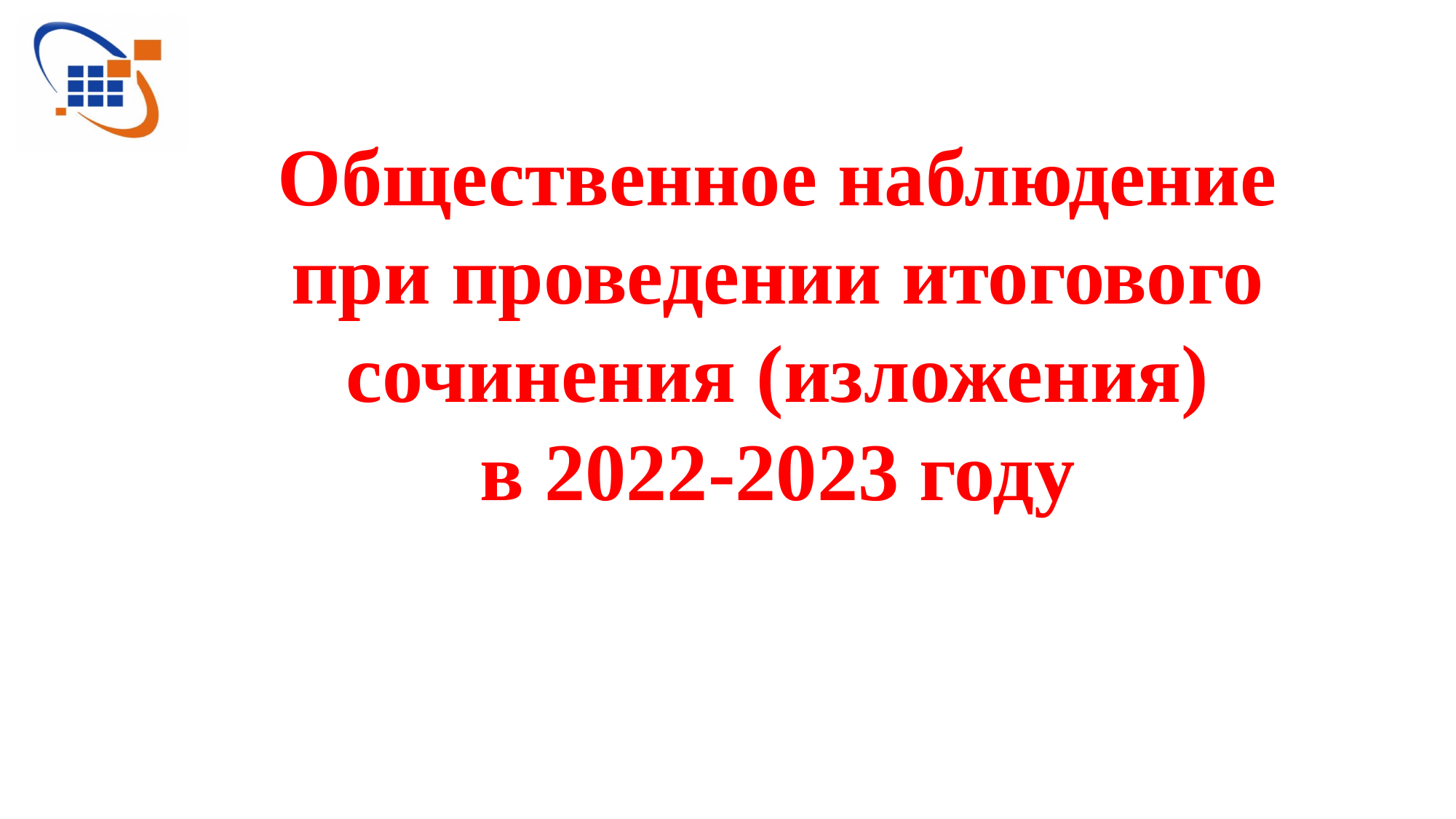

Общественное наблюдение при проведении итогового сочинения (изложения)
в 2022-2023 году